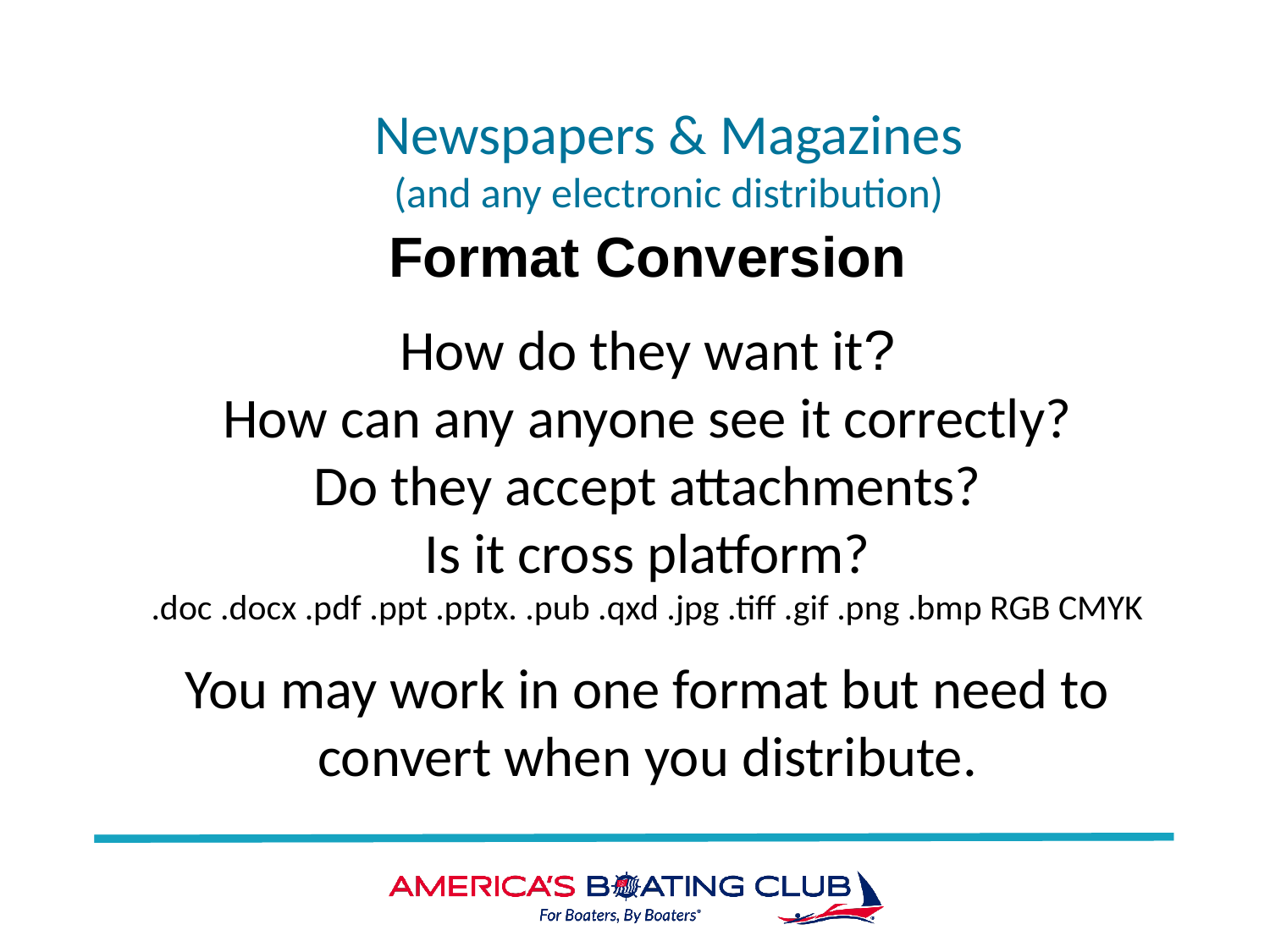

# Newspapers & Magazines (and any electronic distribution)
Format Conversion

How do they want it?
How can any anyone see it correctly?
Do they accept attachments?
Is it cross platform?
.doc .docx .pdf .ppt .pptx. .pub .qxd .jpg .tiff .gif .png .bmp RGB CMYK

You may work in one format but need to convert when you distribute.